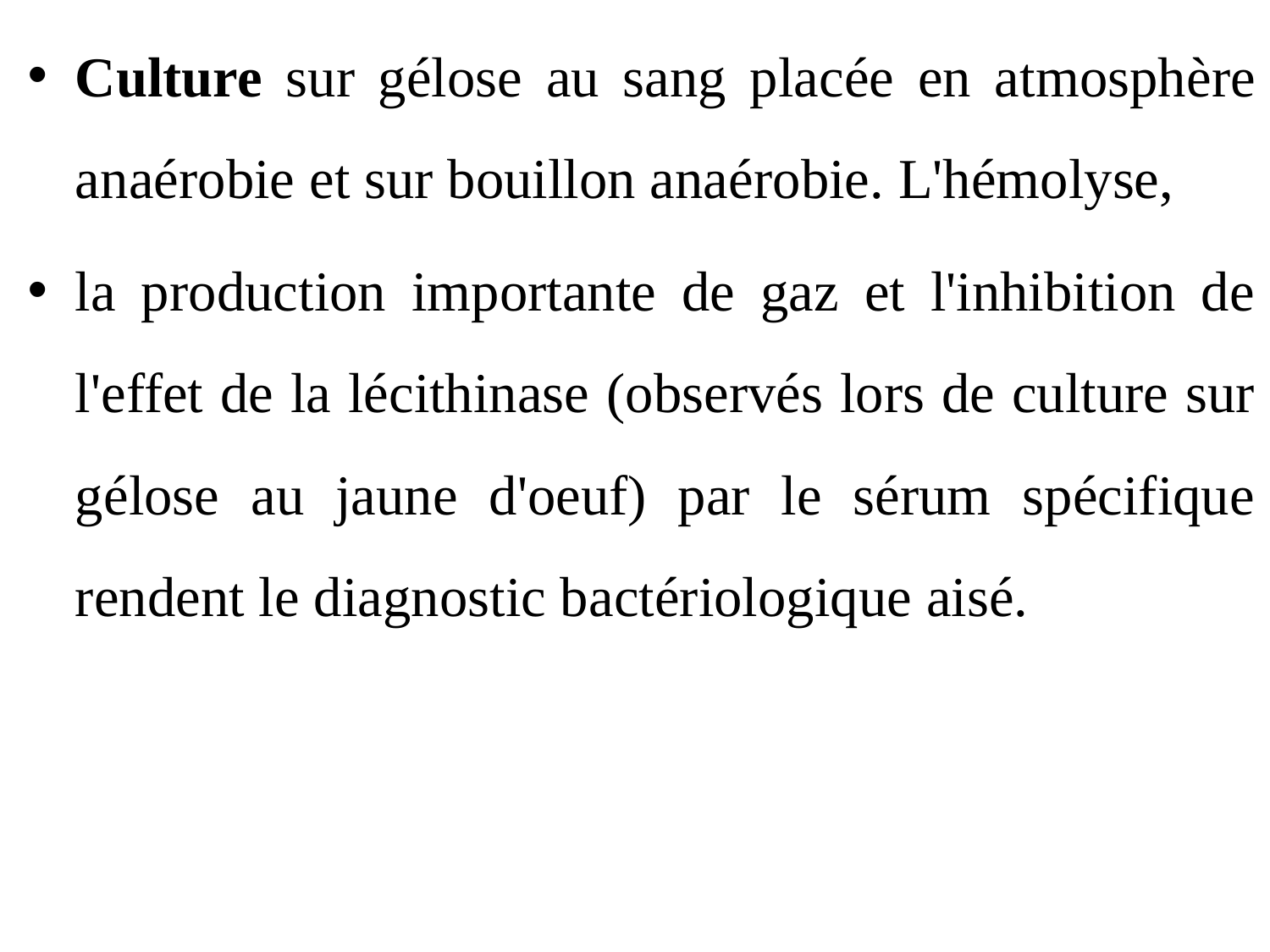

Culture sur gélose au sang placée en atmosphère anaérobie et sur bouillon anaérobie. L'hémolyse,
la production importante de gaz et l'inhibition de l'effet de la lécithinase (observés lors de culture sur gélose au jaune d'oeuf) par le sérum spécifique rendent le diagnostic bactériologique aisé.